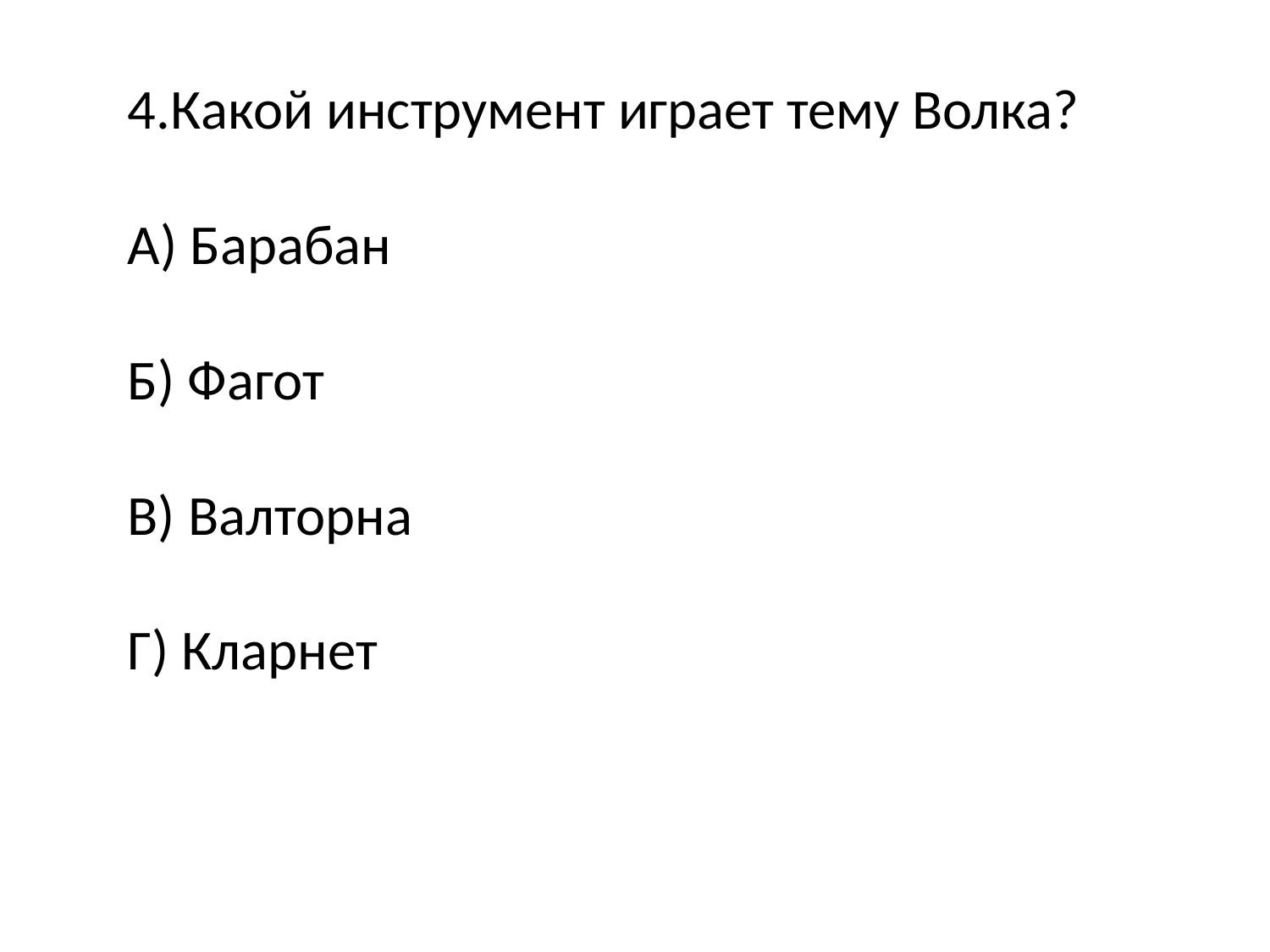

4.Какой инструмент играет тему Волка?

А) Барабан

Б) Фагот

В) Валторна

Г) Кларнет